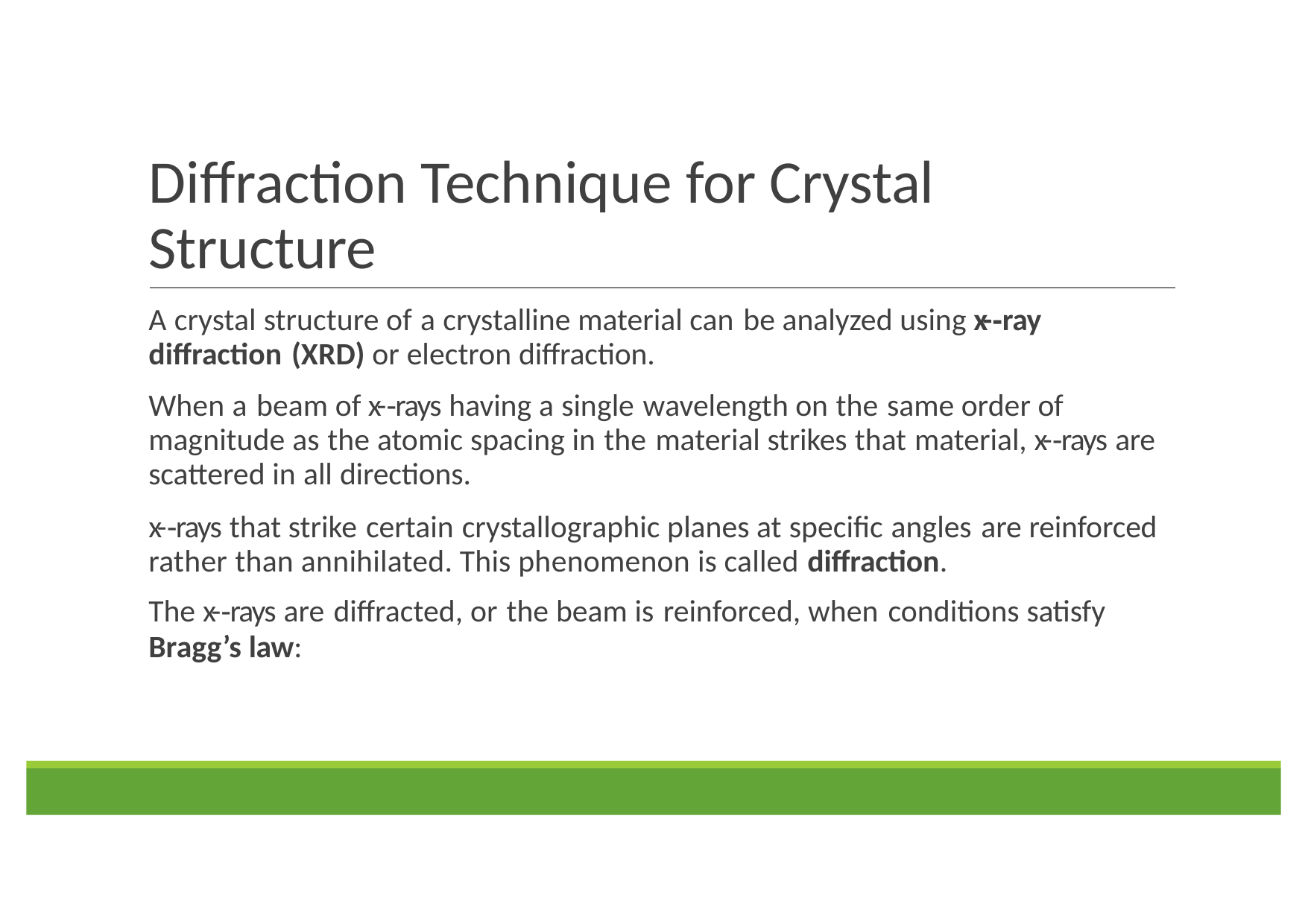

# Diffraction Technique for Crystal Structure
A crystal structure of a crystalline material can be analyzed using x-­‐ray diffraction (XRD) or electron diffraction.
When a beam of x-­‐rays having a single wavelength on the same order of magnitude as the atomic spacing in the material strikes that material, x-­‐rays are scattered in all directions.
x-­‐rays that strike certain crystallographic planes at specific angles are reinforced rather than annihilated. This phenomenon is called diffraction.
The x-­‐rays are diffracted, or the beam is reinforced, when conditions satisfy
Bragg’s law: